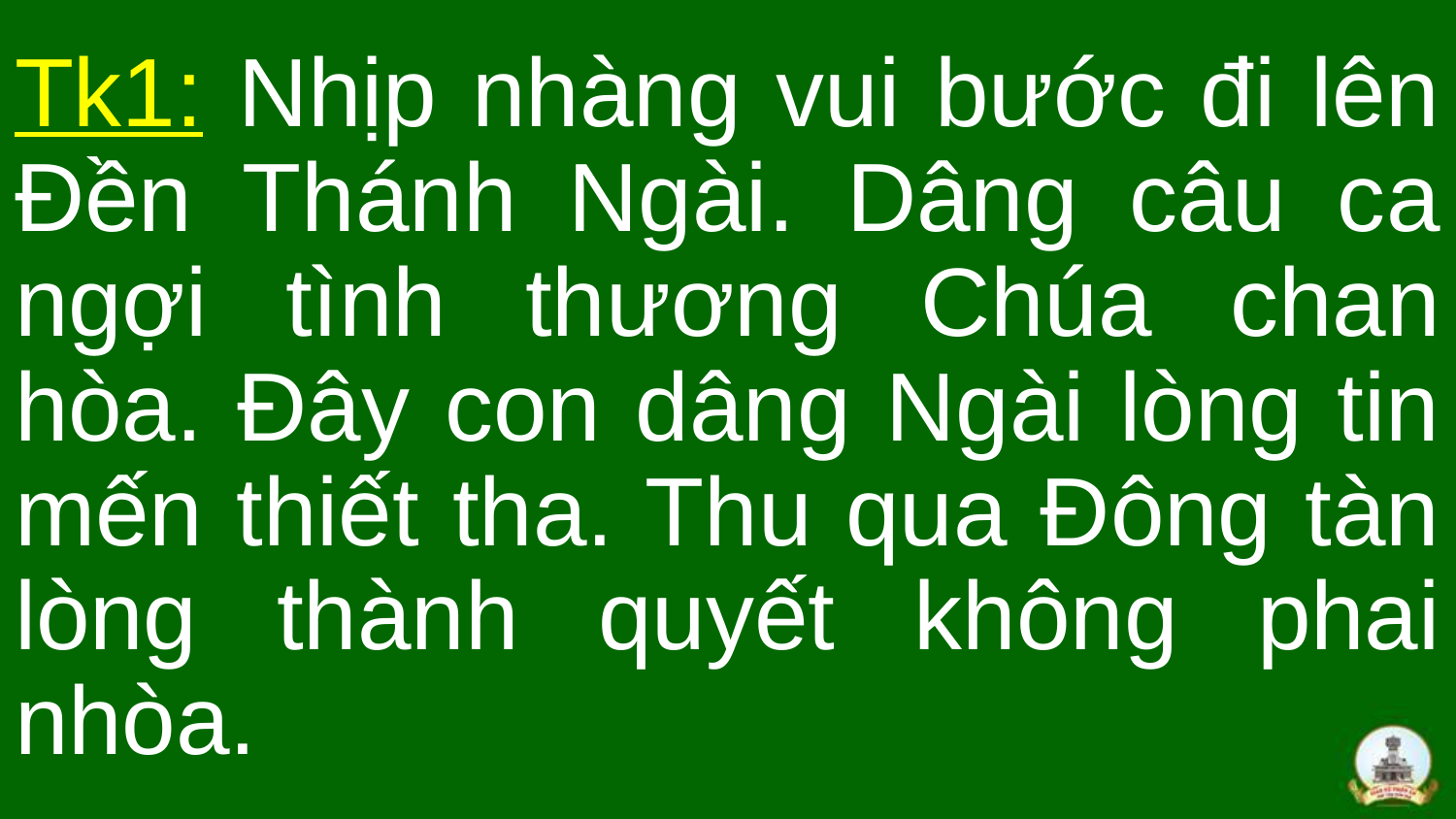

Tk1: Nhịp nhàng vui bước đi lên Đền Thánh Ngài. Dâng câu ca ngợi tình thương Chúa chan hòa. Đây con dâng Ngài lòng tin mến thiết tha. Thu qua Đông tàn lòng thành quyết không phai nhòa.